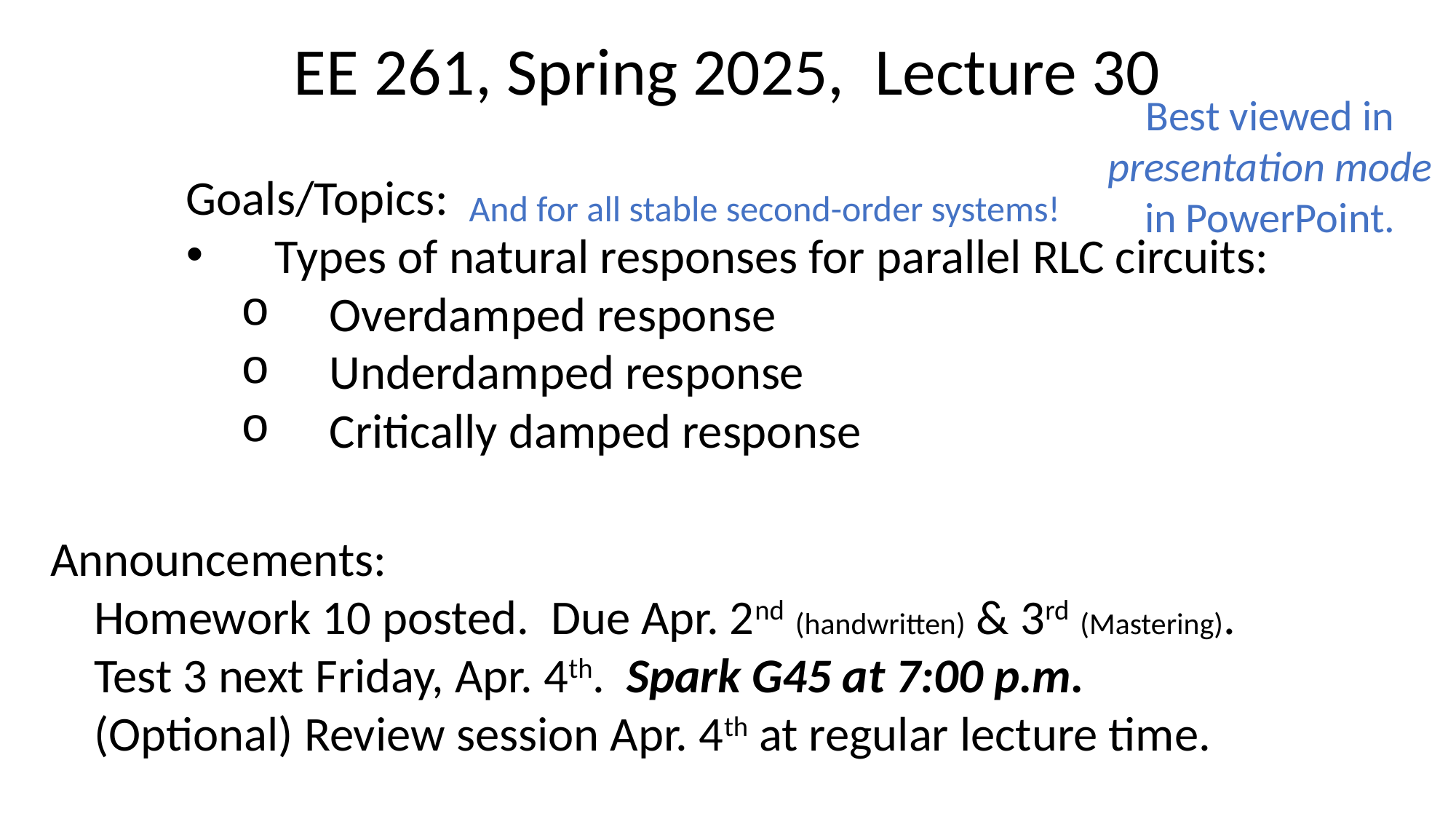

EE 261, Spring 2025,  Lecture 30

Goals/Topics:
Types of natural responses for parallel RLC circuits:
Overdamped response
Underdamped response
Critically damped response
Best viewed in
presentation mode
in PowerPoint.
And for all stable second-order systems!
Announcements:
    Homework 10 posted.  Due Apr. 2nd (handwritten) & 3rd (Mastering).
    Test 3 next Friday, Apr. 4th.  Spark G45 at 7:00 p.m.
    (Optional) Review session Apr. 4th at regular lecture time.